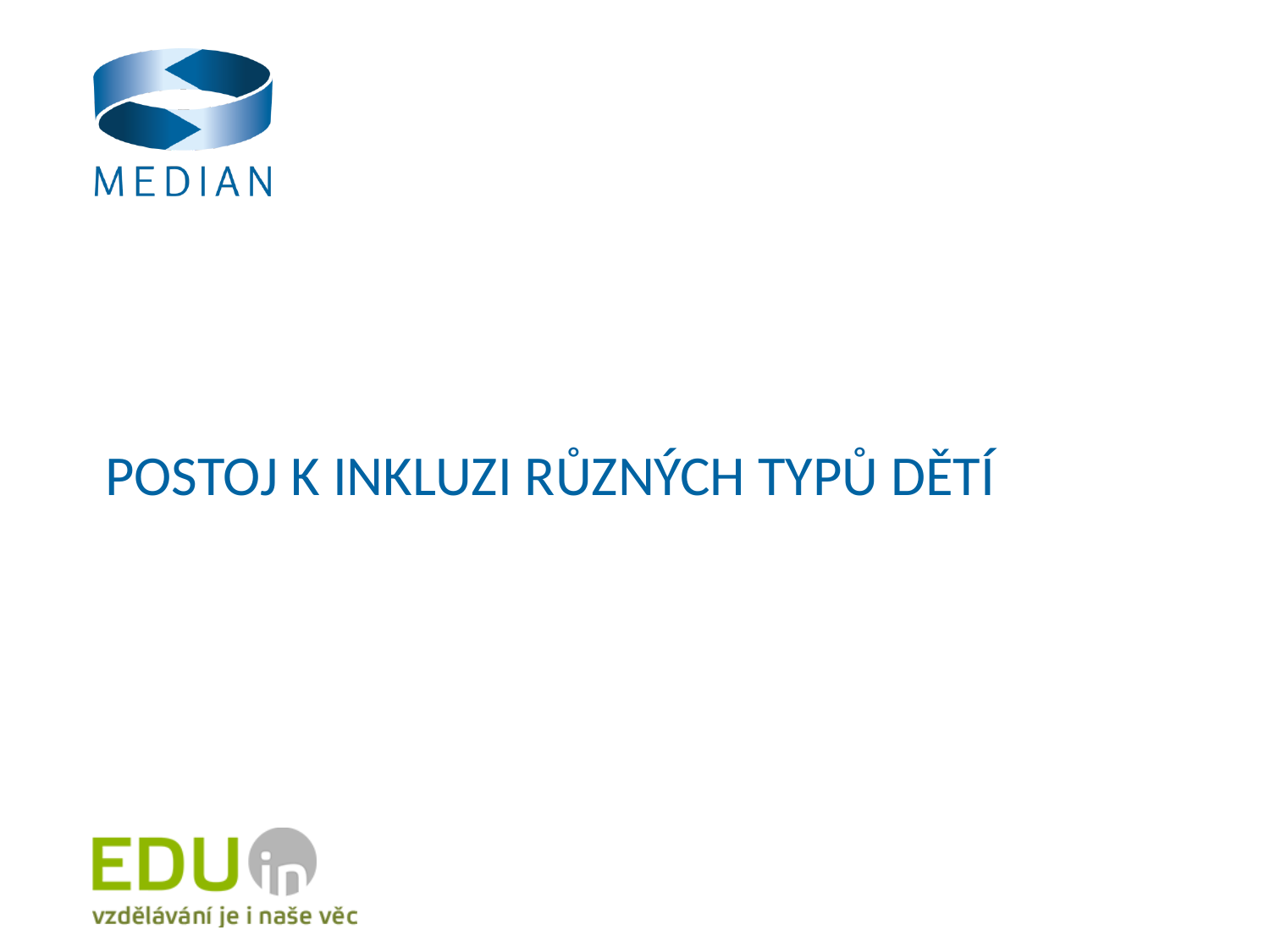

# Postoj k inkluzi různých typů dětí